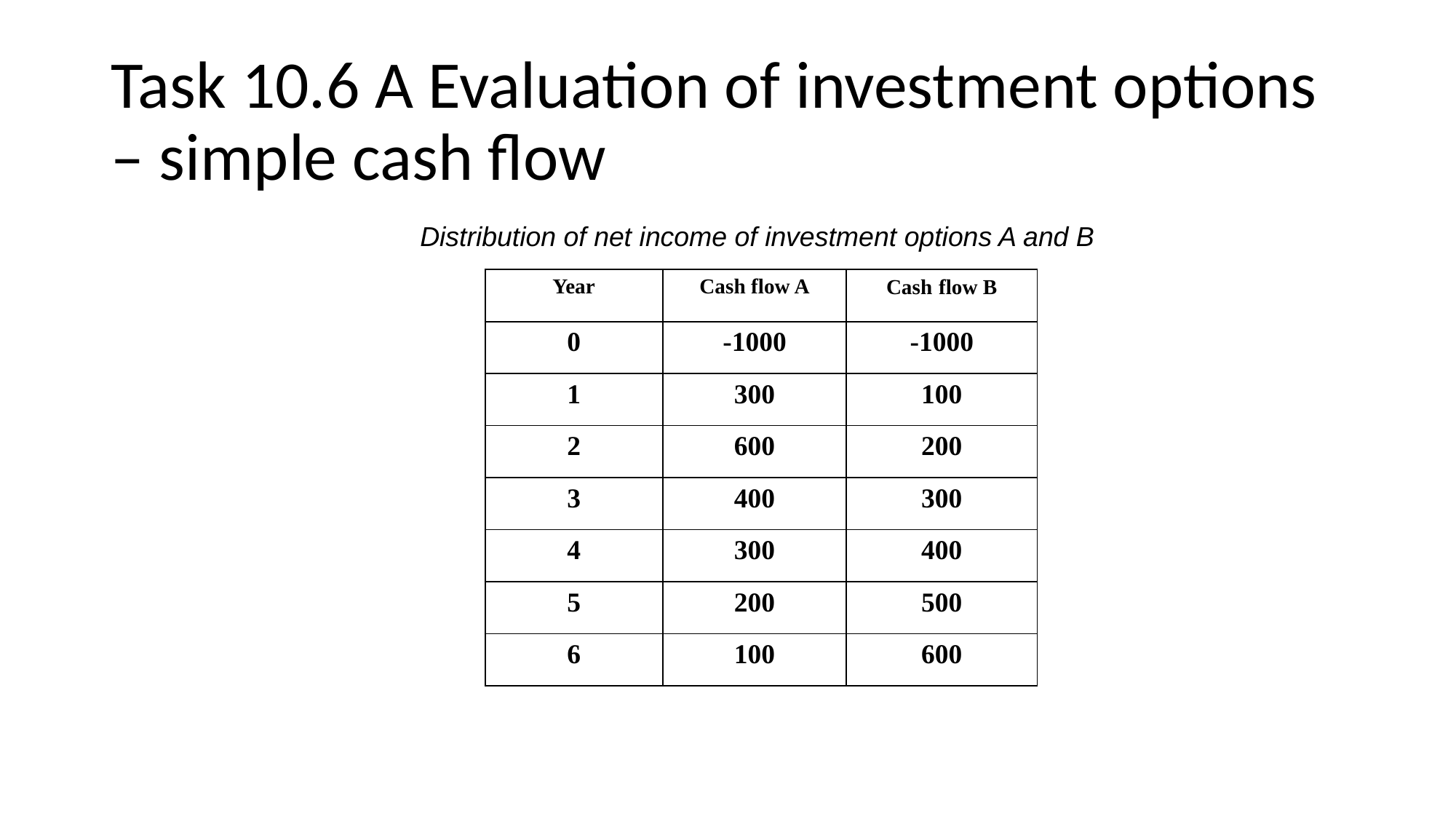

# Task 10.6 A Evaluation of investment options – simple cash flow
Distribution of net income of investment options A and B
| Year | Cash flow A | Cash flow B |
| --- | --- | --- |
| 0 | -1000 | -1000 |
| 1 | 300 | 100 |
| 2 | 600 | 200 |
| 3 | 400 | 300 |
| 4 | 300 | 400 |
| 5 | 200 | 500 |
| 6 | 100 | 600 |